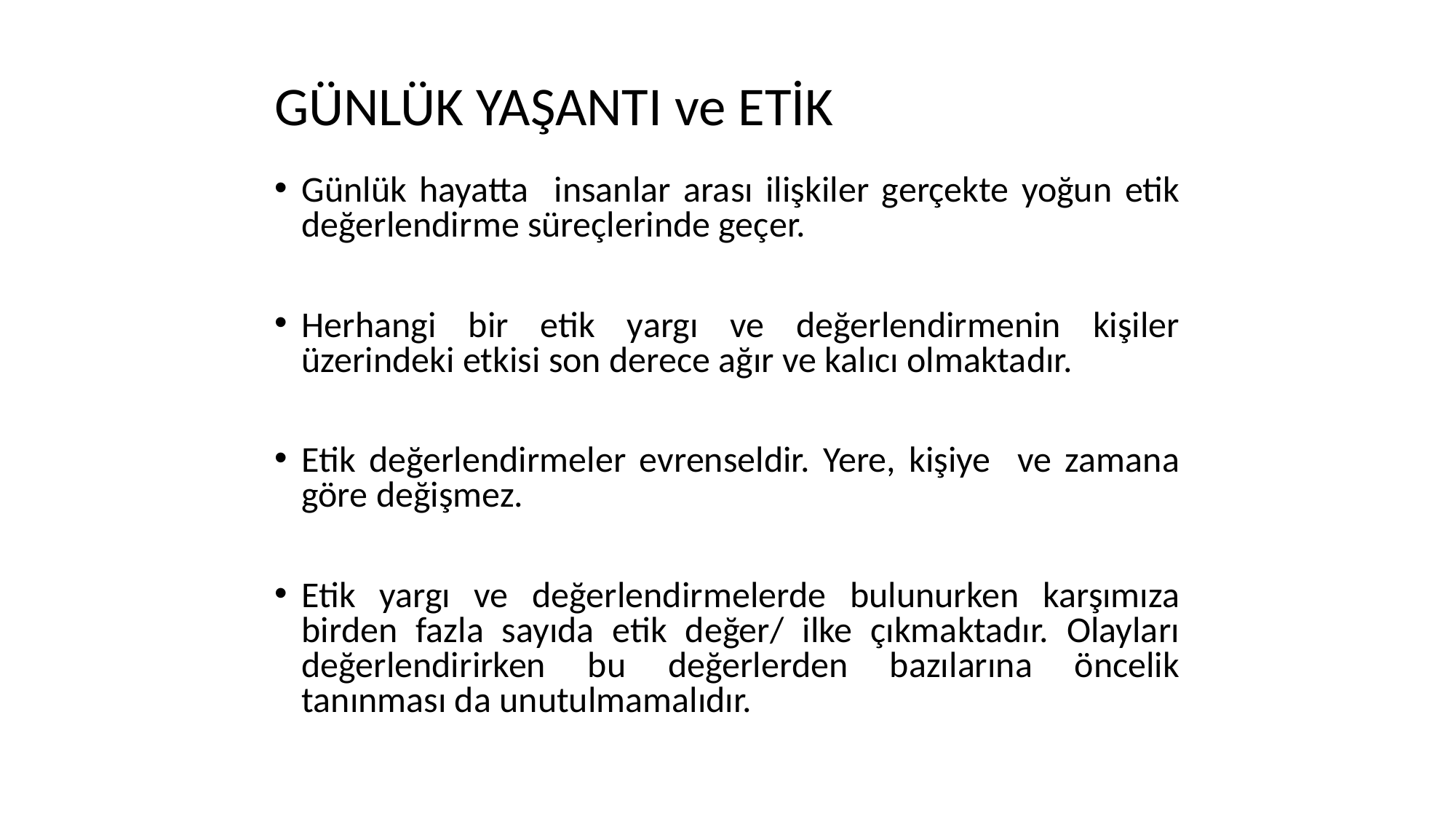

# GÜNLÜK YAŞANTI ve ETİK
Günlük hayatta  insanlar arası ilişkiler gerçekte yoğun etik değerlendirme süreçlerinde geçer.

Herhangi bir etik yargı ve değerlendirmenin kişiler üzerindeki etkisi son derece ağır ve kalıcı olmaktadır.

Etik değerlendirmeler evrenseldir. Yere, kişiye  ve zamana göre değişmez.

Etik yargı ve değerlendirmelerde bulunurken karşımıza birden fazla sayıda etik değer/ ilke çıkmaktadır. Olayları değerlendirirken bu değerlerden bazılarına öncelik tanınması da unutulmamalıdır.